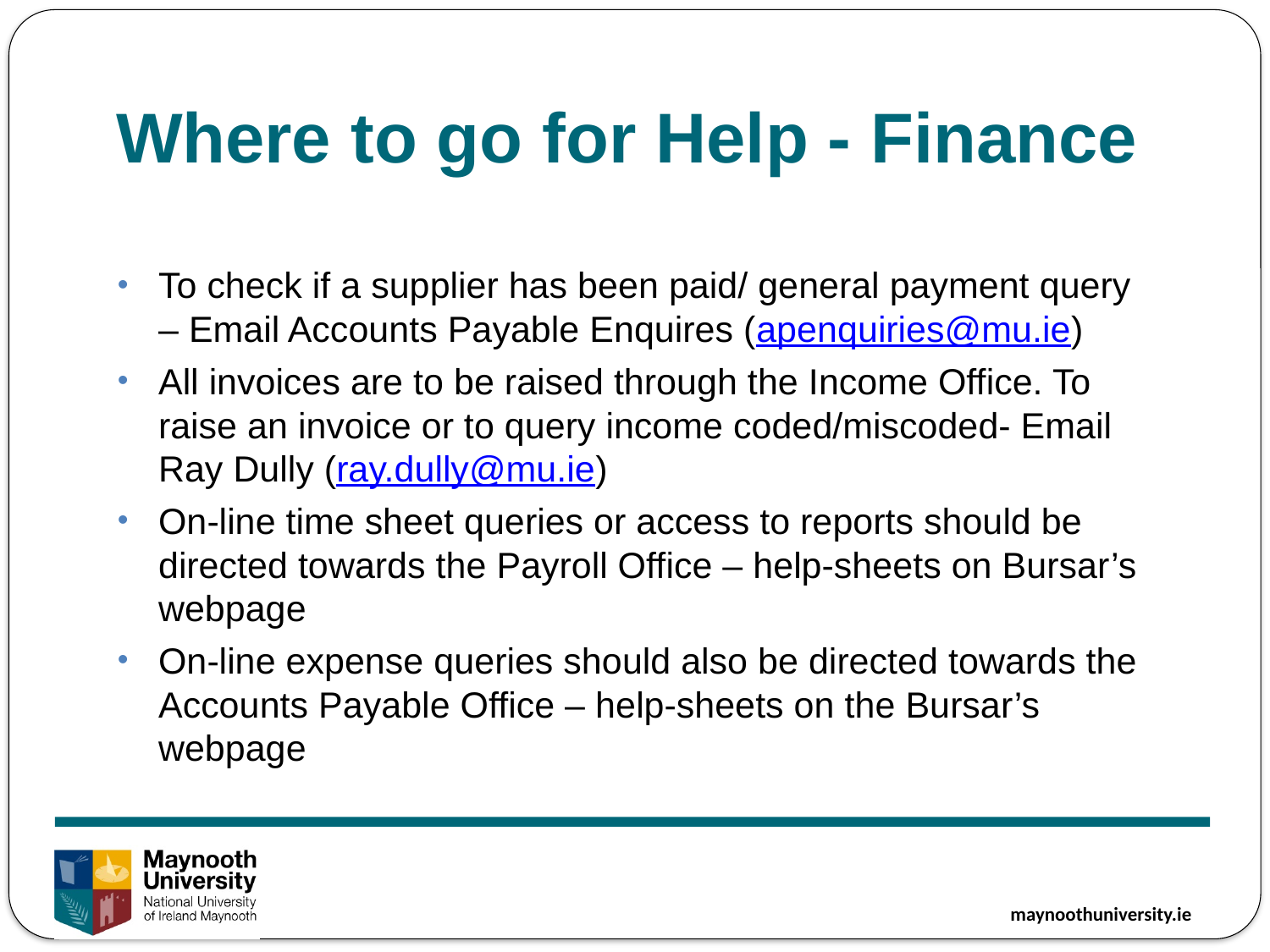

Where to go for Help - Finance
To check if a supplier has been paid/ general payment query – Email Accounts Payable Enquires (apenquiries@mu.ie)
All invoices are to be raised through the Income Office. To raise an invoice or to query income coded/miscoded- Email Ray Dully (ray.dully@mu.ie)
On-line time sheet queries or access to reports should be directed towards the Payroll Office – help-sheets on Bursar’s webpage
On-line expense queries should also be directed towards the Accounts Payable Office – help-sheets on the Bursar’s webpage